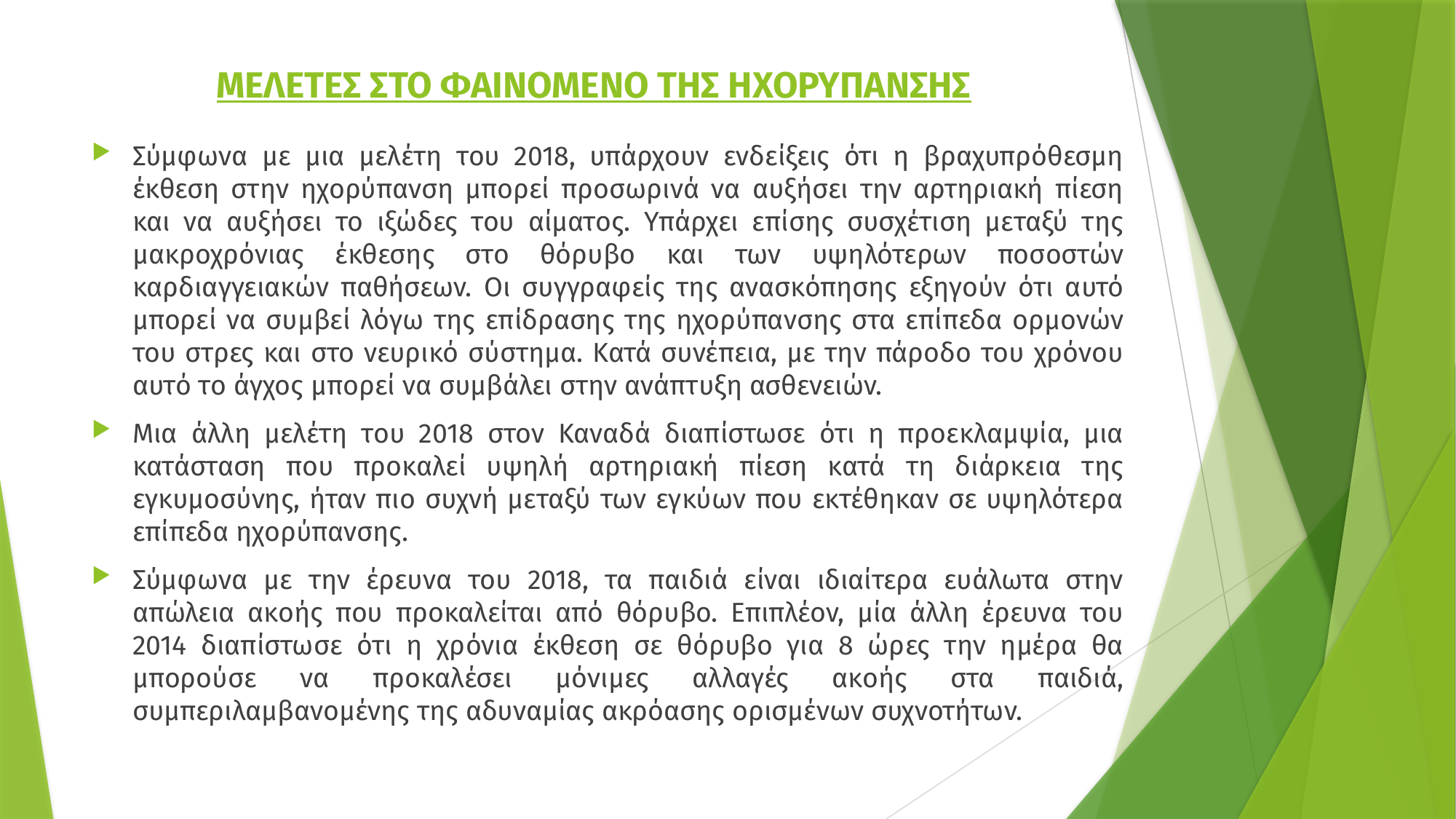

# ΜΕΛΕΤΕΣ ΣΤΟ ΦΑΙΝΟΜΕΝΟ ΤΗΣ ΗΧΟΡΥΠΑΝΣΗΣ
Σύμφωνα με μια μελέτη του 2018, υπάρχουν ενδείξεις ότι η βραχυπρόθεσμη έκθεση στην ηχορύπανση μπορεί προσωρινά να αυξήσει την αρτηριακή πίεση και να αυξήσει το ιξώδες του αίματος. Υπάρχει επίσης συσχέτιση μεταξύ της μακροχρόνιας έκθεσης στο θόρυβο και των υψηλότερων ποσοστών καρδιαγγειακών παθήσεων. Οι συγγραφείς της ανασκόπησης εξηγούν ότι αυτό μπορεί να συμβεί λόγω της επίδρασης της ηχορύπανσης στα επίπεδα ορμονών του στρες και στο νευρικό σύστημα. Κατά συνέπεια, με την πάροδο του χρόνου αυτό το άγχος μπορεί να συμβάλει στην ανάπτυξη ασθενειών.
Μια άλλη μελέτη του 2018 στον Καναδά διαπίστωσε ότι η προεκλαμψία, μια κατάσταση που προκαλεί υψηλή αρτηριακή πίεση κατά τη διάρκεια της εγκυμοσύνης, ήταν πιο συχνή μεταξύ των εγκύων που εκτέθηκαν σε υψηλότερα επίπεδα ηχορύπανσης.
Σύμφωνα με την έρευνα του 2018, τα παιδιά είναι ιδιαίτερα ευάλωτα στην απώλεια ακοής που προκαλείται από θόρυβο. Επιπλέον, μία άλλη έρευνα του 2014 διαπίστωσε ότι η χρόνια έκθεση σε θόρυβο για 8 ώρες την ημέρα θα μπορούσε να προκαλέσει μόνιμες αλλαγές ακοής στα παιδιά, συμπεριλαμβανομένης της αδυναμίας ακρόασης ορισμένων συχνοτήτων.